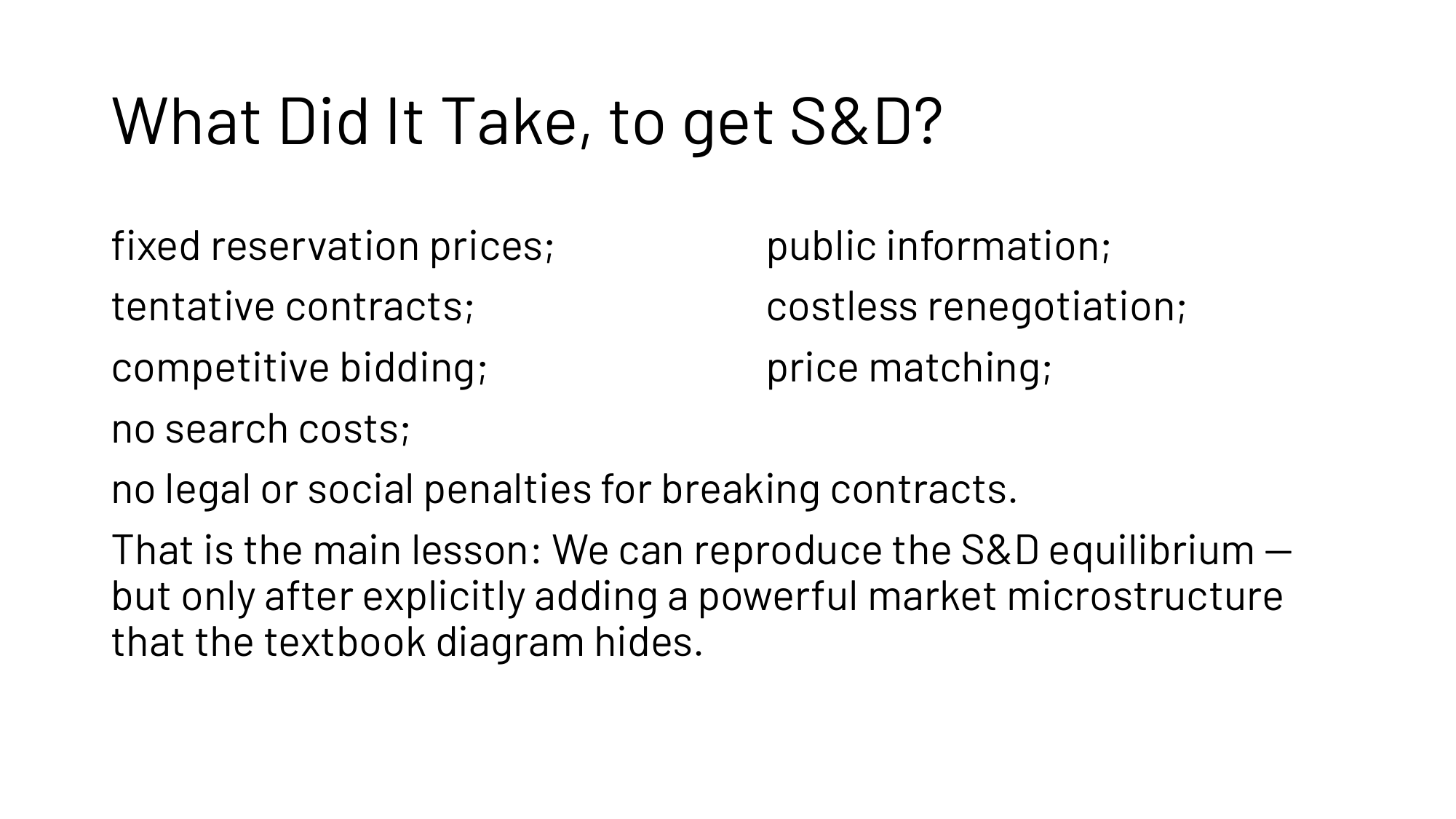

# What Did It Take, to get S&D?
fixed reservation prices; 		public information;
tentative contracts; 			costless renegotiation;
competitive bidding; 			price matching;
no search costs;
no legal or social penalties for breaking contracts.
That is the main lesson: We can reproduce the S&D equilibrium — but only after explicitly adding a powerful market microstructure that the textbook diagram hides.